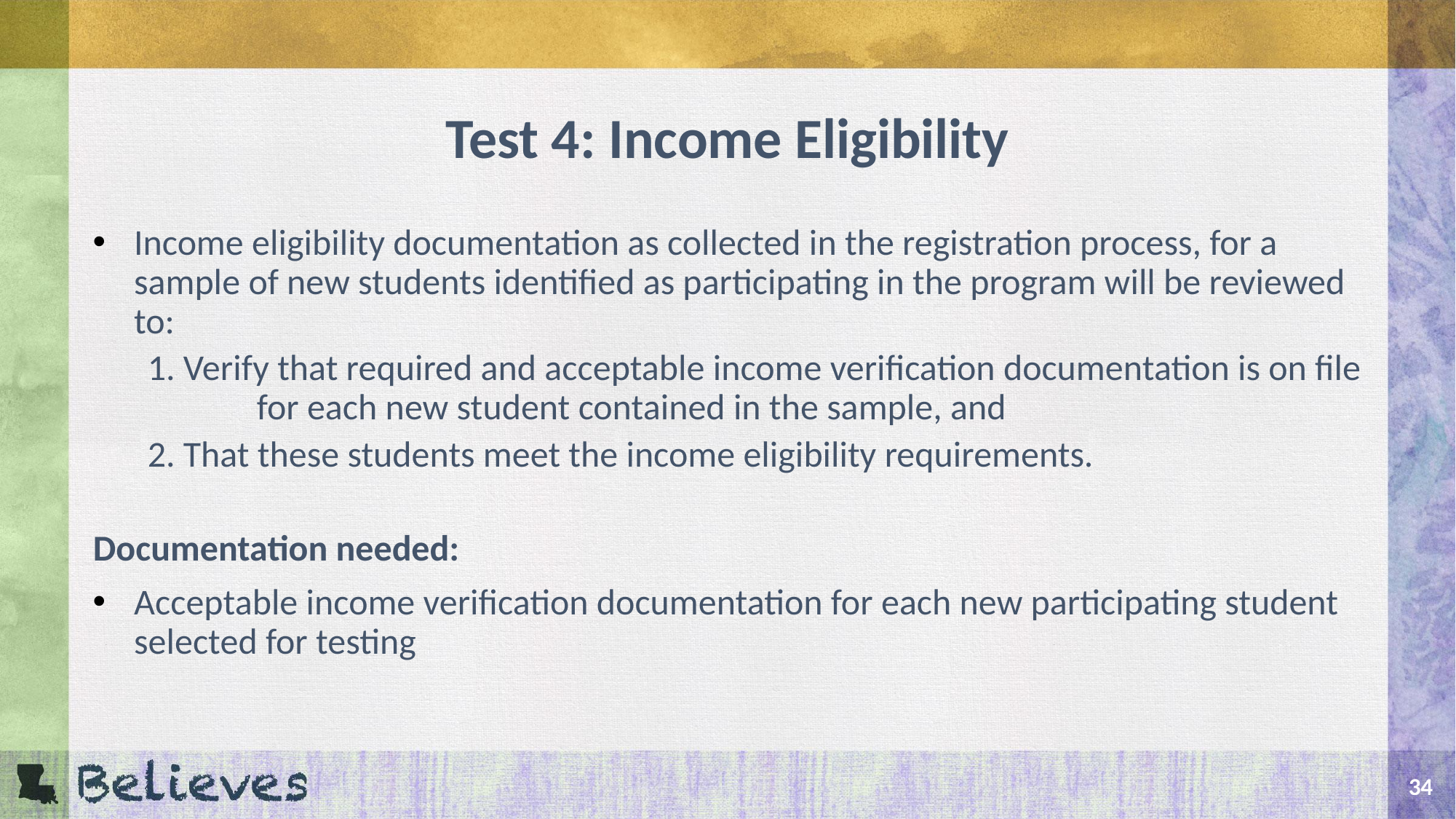

# Test 4: Income Eligibility
Income eligibility documentation as collected in the registration process, for a sample of new students identified as participating in the program will be reviewed to:
1. Verify that required and acceptable income verification documentation is on file 	for each new student contained in the sample, and
2. That these students meet the income eligibility requirements.
Documentation needed:
Acceptable income verification documentation for each new participating student selected for testing